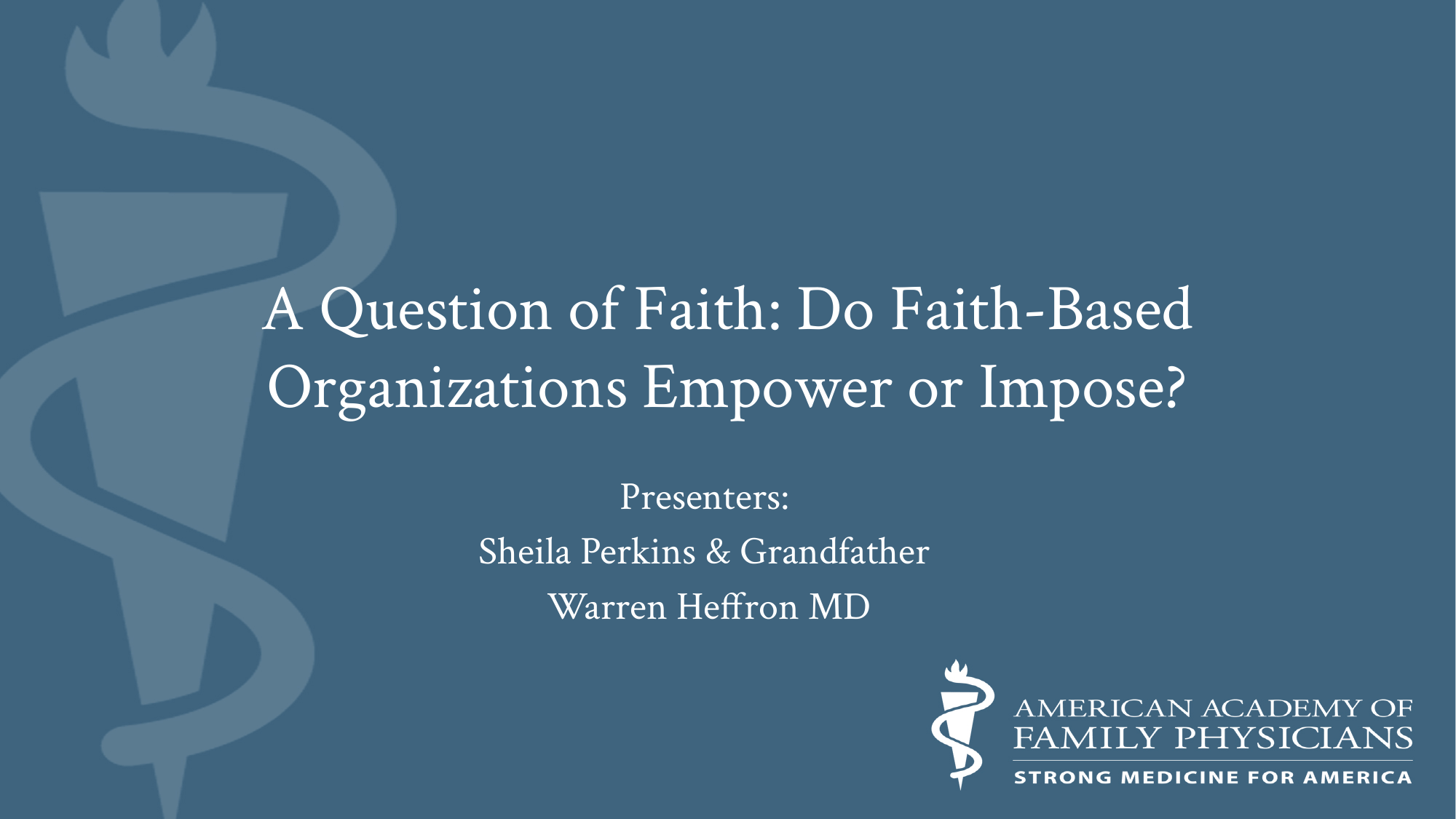

# A Question of Faith: Do Faith-Based Organizations Empower or Impose?
Presenters:
Sheila Perkins & Grandfather
 Warren Heffron MD